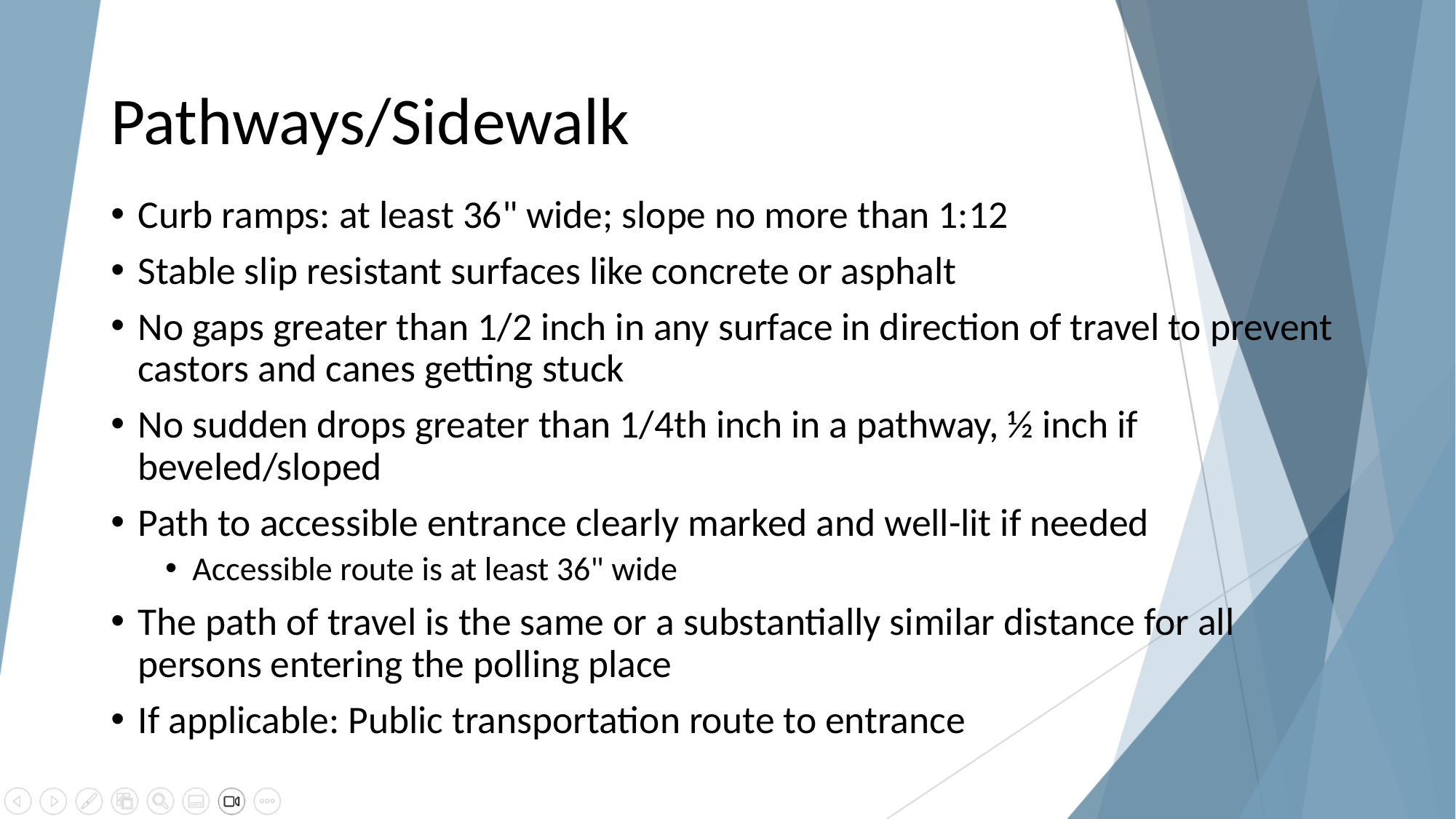

# Pathways/Sidewalk
Curb ramps: at least 36" wide; slope no more than 1:12
Stable slip resistant surfaces like concrete or asphalt
No gaps greater than 1/2 inch in any surface in direction of travel to prevent castors and canes getting stuck
No sudden drops greater than 1/4th inch in a pathway, ½ inch if beveled/sloped
Path to accessible entrance clearly marked and well-lit if needed
Accessible route is at least 36" wide
The path of travel is the same or a substantially similar distance for all persons entering the polling place
If applicable: Public transportation route to entrance